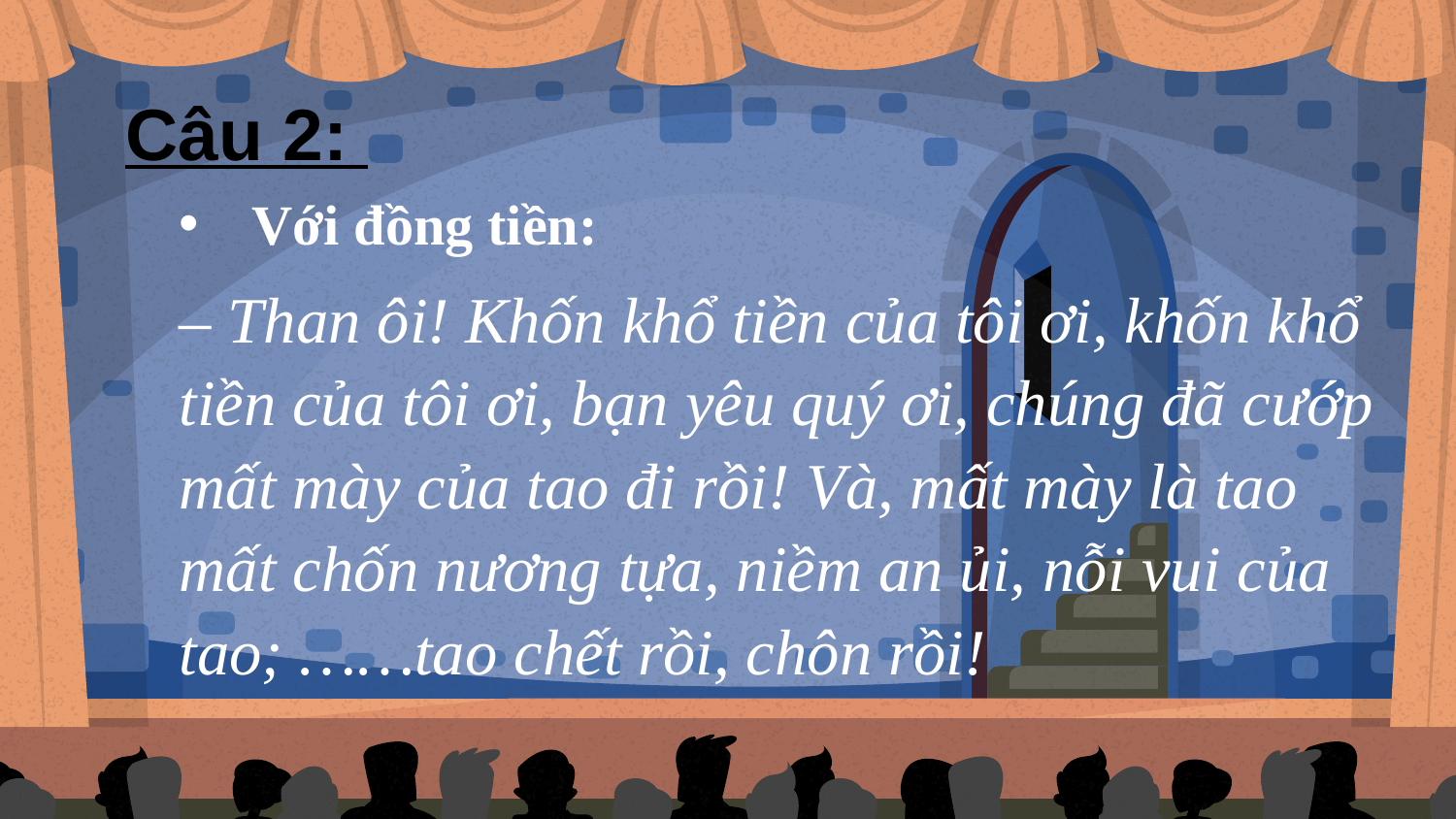

# Câu 2:
Với đồng tiền:
– Than ôi! Khốn khổ tiền của tôi ơi, khốn khổ tiền của tôi ơi, bạn yêu quý ơi, chúng đã cướp mất mày của tao đi rồi! Và, mất mày là tao mất chốn nương tựa, niềm an ủi, nỗi vui của tao; ……tao chết rồi, chôn rồi!